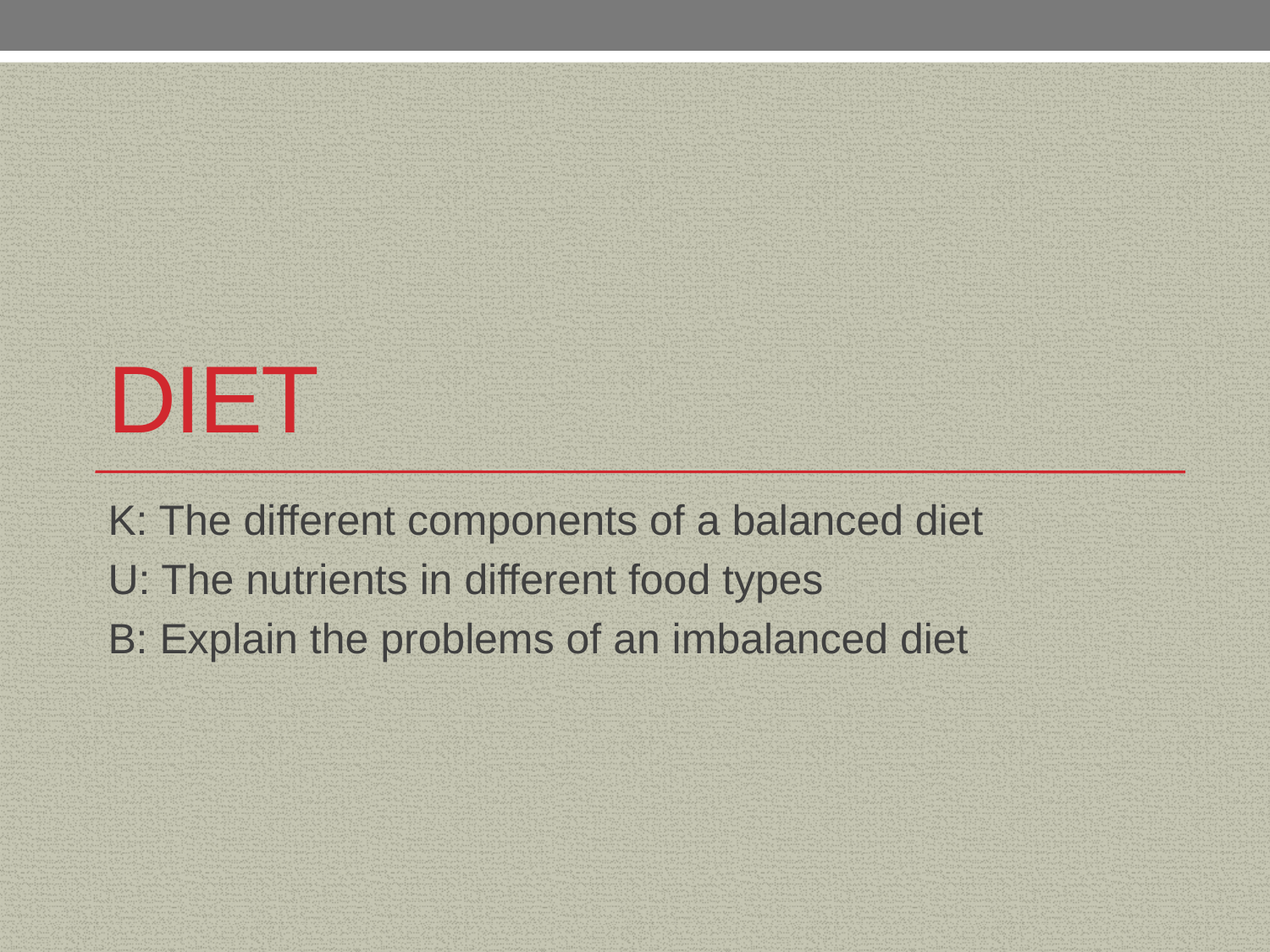

# Diet
K: The different components of a balanced diet
U: The nutrients in different food types
B: Explain the problems of an imbalanced diet